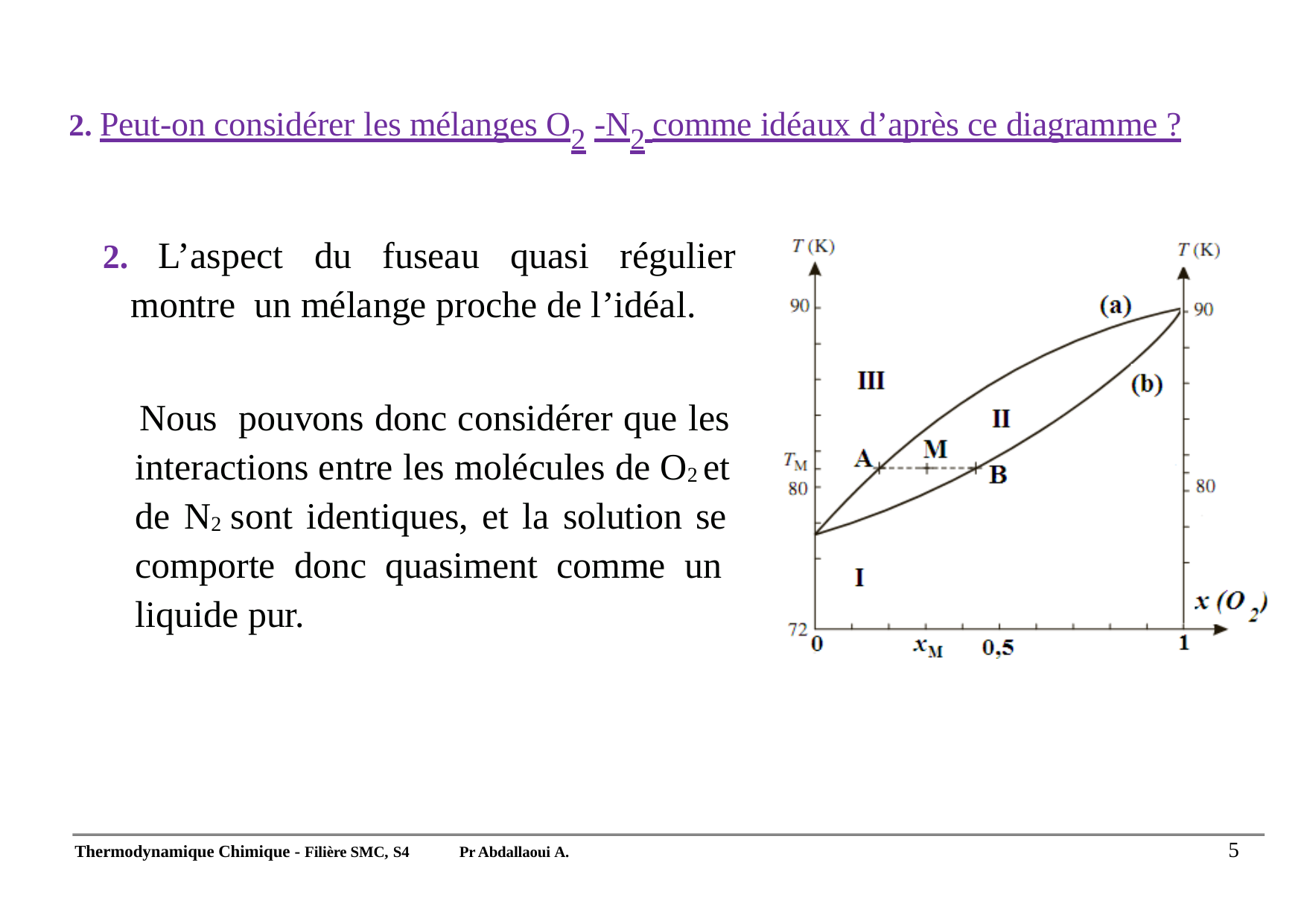

# 2. Peut-on considérer les mélanges O2 -N2 comme idéaux d’après ce diagramme ?
2. L’aspect du fuseau quasi régulier montre  un mélange proche de l’idéal.

   Nous  pouvons donc considérer que les  interactions entre les molécules de O2 et  de N2 sont identiques, et la solution se  comporte donc quasiment comme un  liquide pur.
5
Thermodynamique Chimique - Filière SMC, S4
Pr Abdallaoui A.